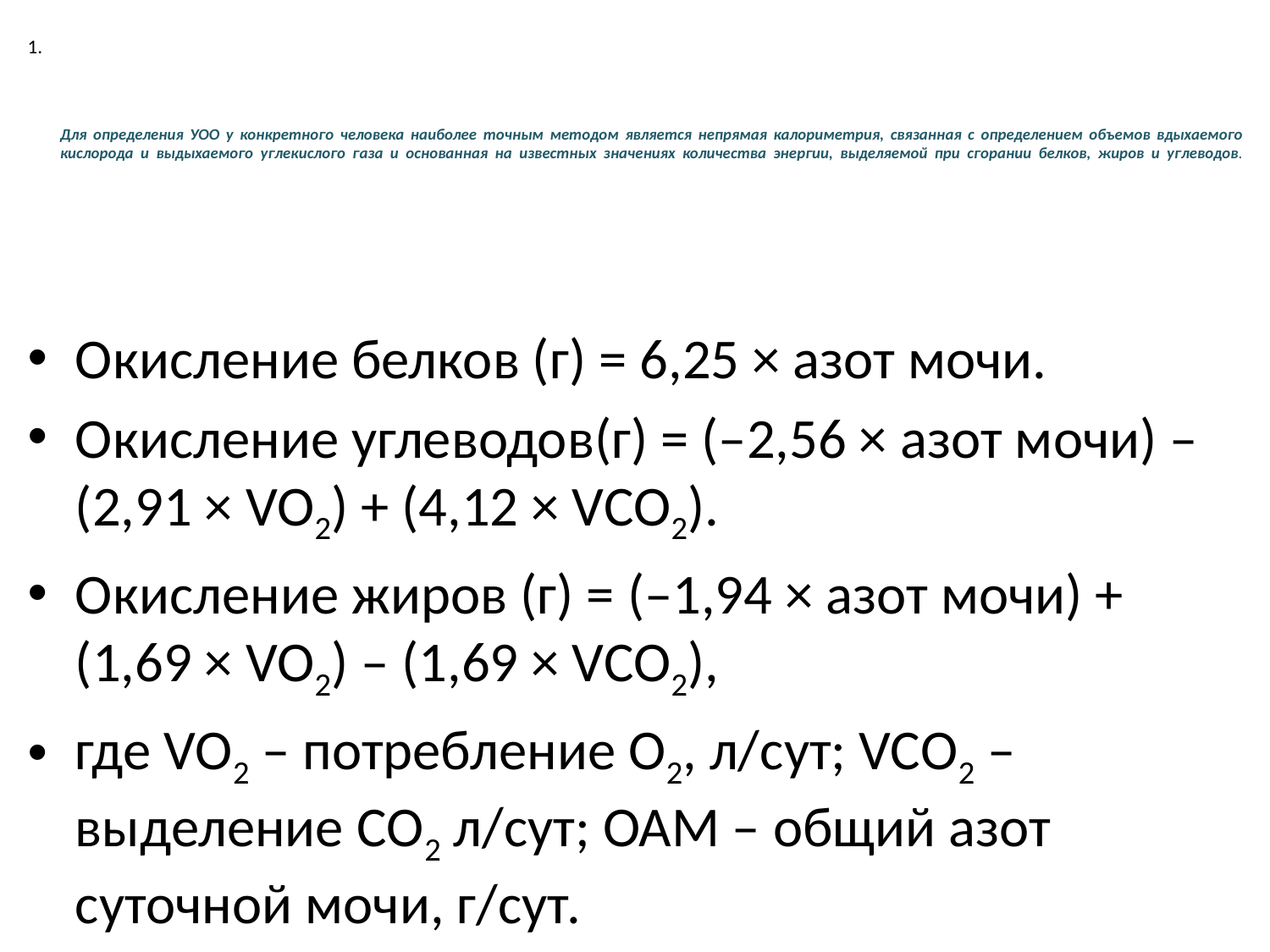

# Для определения УОО у конкретного человека наиболее точным методом является непрямая калориметрия, связанная с определением объемов вдыхаемого кислорода и выдыхаемого углекислого газа и основанная на известных значениях количества энергии, выделяемой при сгорании белков, жиров и углеводов.
Окисление белков (г) = 6,25 × азот мочи.
Окисление углеводов(г) = (–2,56 × азот мочи) – (2,91 × VO2) + (4,12 × VCO2).
Окисление жиров (г) = (–1,94 × азот мочи) + (1,69 × VO2) – (1,69 × VCO2),
где VO2 – потребление O2, л/сут; VCО2 – выделение СО2 л/сут; ОАМ – общий азот суточной мочи, г/сут.